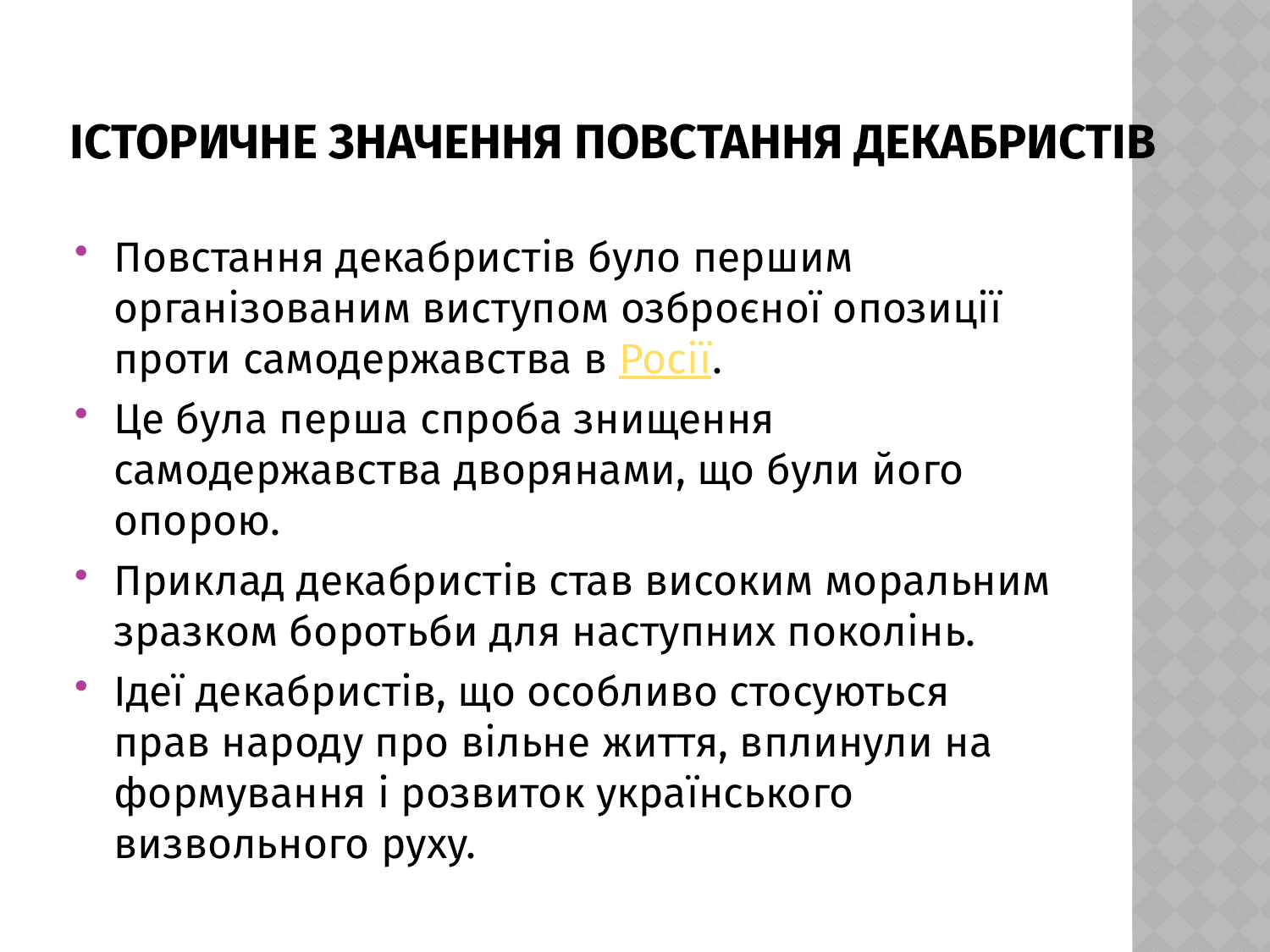

# Історичне значення повстання декабристів
Повстання декабристів було першим організованим виступом озброєної опозиції проти самодержавства в Росії.
Це була перша спроба знищення самодержавства дворянами, що були його опорою.
Приклад декабристів став високим моральним зразком боротьби для наступних поколінь.
Ідеї декабристів, що особливо стосуються прав народу про вільне життя, вплинули на формування і розвиток українського визвольного руху.